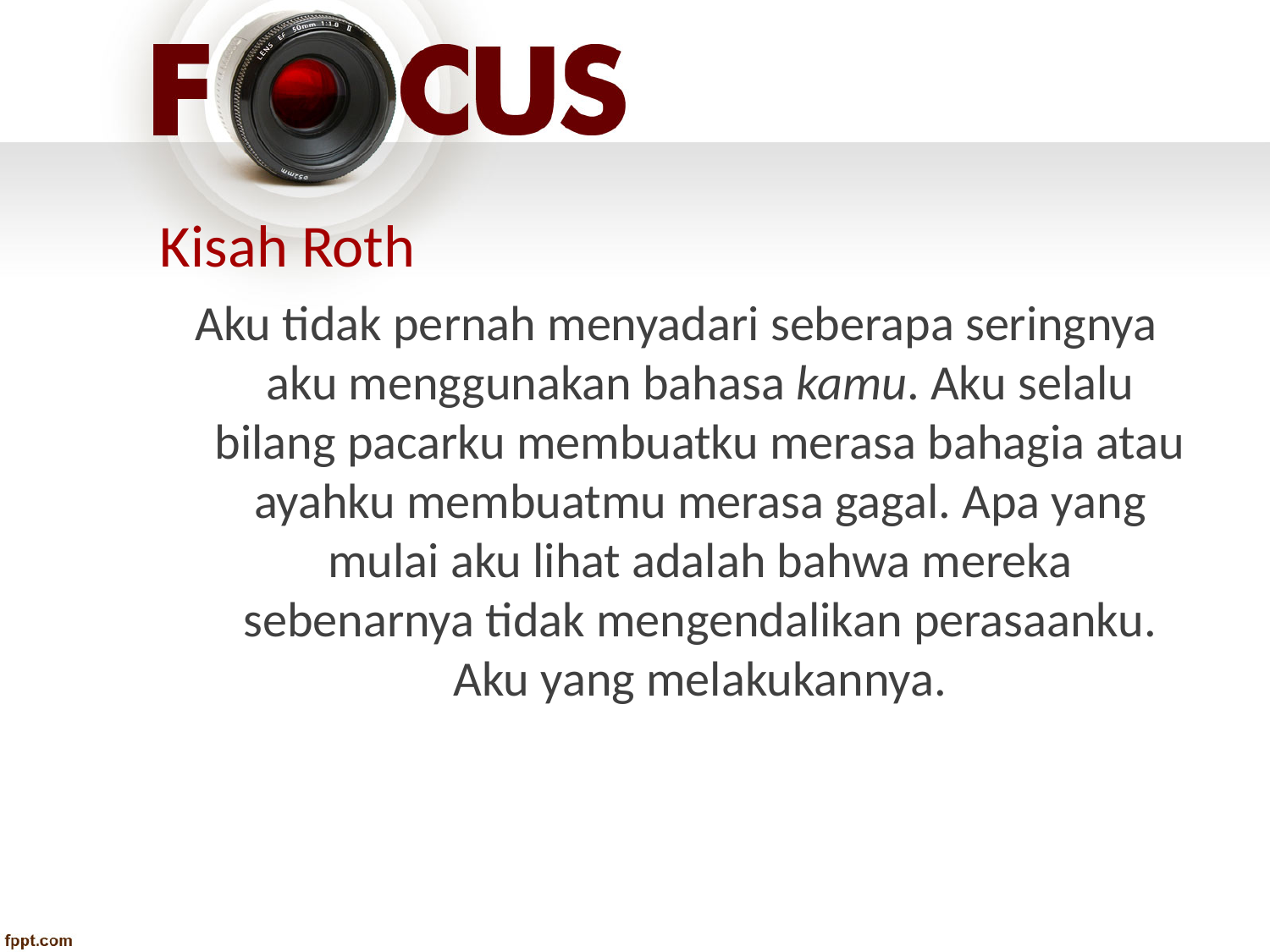

# Kisah Roth
Aku tidak pernah menyadari seberapa seringnya aku menggunakan bahasa kamu. Aku selalu bilang pacarku membuatku merasa bahagia atau ayahku membuatmu merasa gagal. Apa yang mulai aku lihat adalah bahwa mereka sebenarnya tidak mengendalikan perasaanku. Aku yang melakukannya.